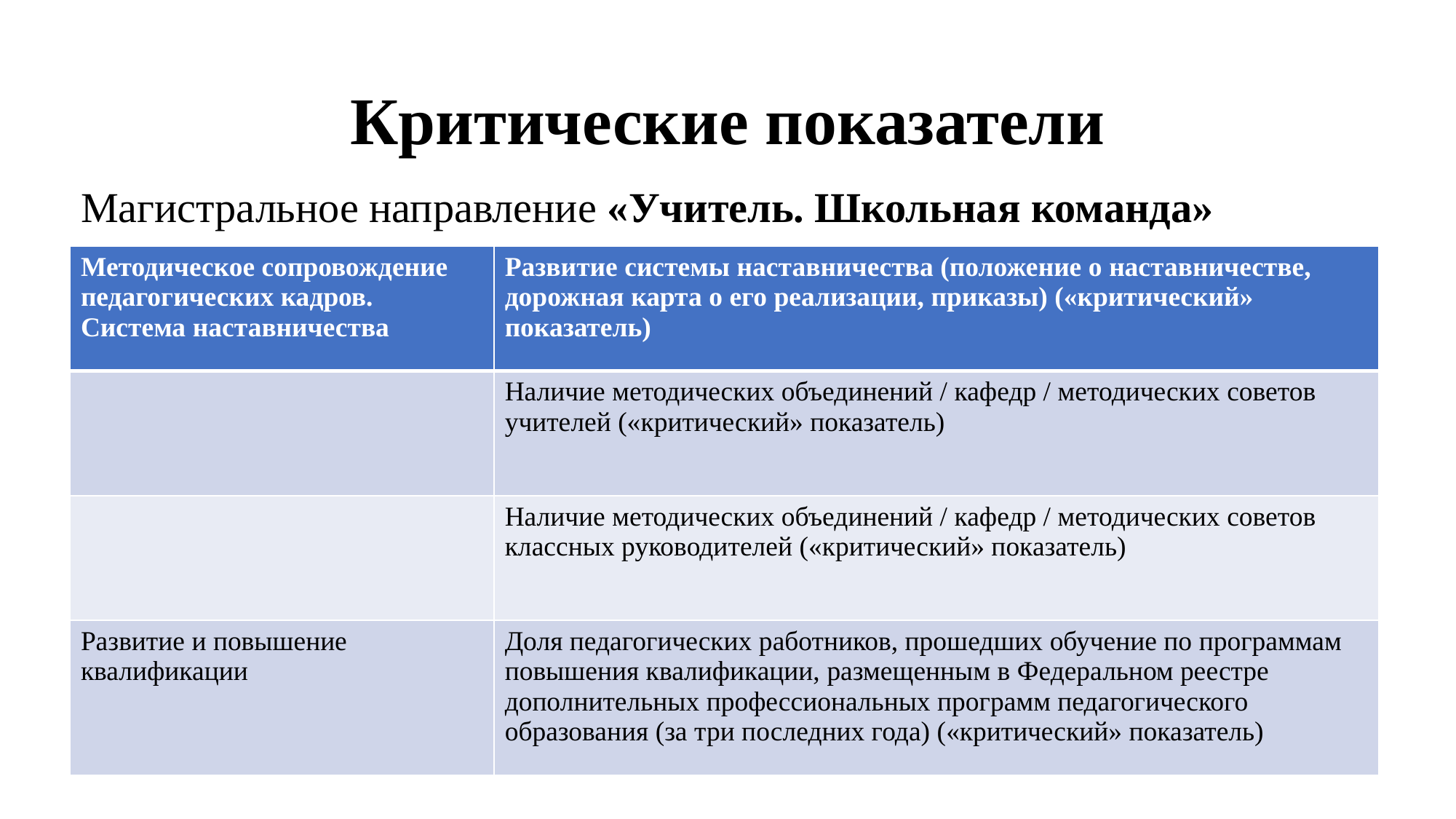

# Критические показатели
Магистральное направление «Учитель. Школьная команда»

| Методическое сопровождение педагогических кадров. Система наставничества | Развитие системы наставничества (положение о наставничестве, дорожная карта о его реализации, приказы) («критический» показатель) |
| --- | --- |
|  | Наличие методических объединений / кафедр / методических советов учителей («критический» показатель) |
|  | Наличие методических объединений / кафедр / методических советов классных руководителей («критический» показатель) |
| Развитие и повышение квалификации | Доля педагогических работников, прошедших обучение по программам повышения квалификации, размещенным в Федеральном реестре дополнительных профессиональных программ педагогического образования (за три последних года) («критический» показатель) |